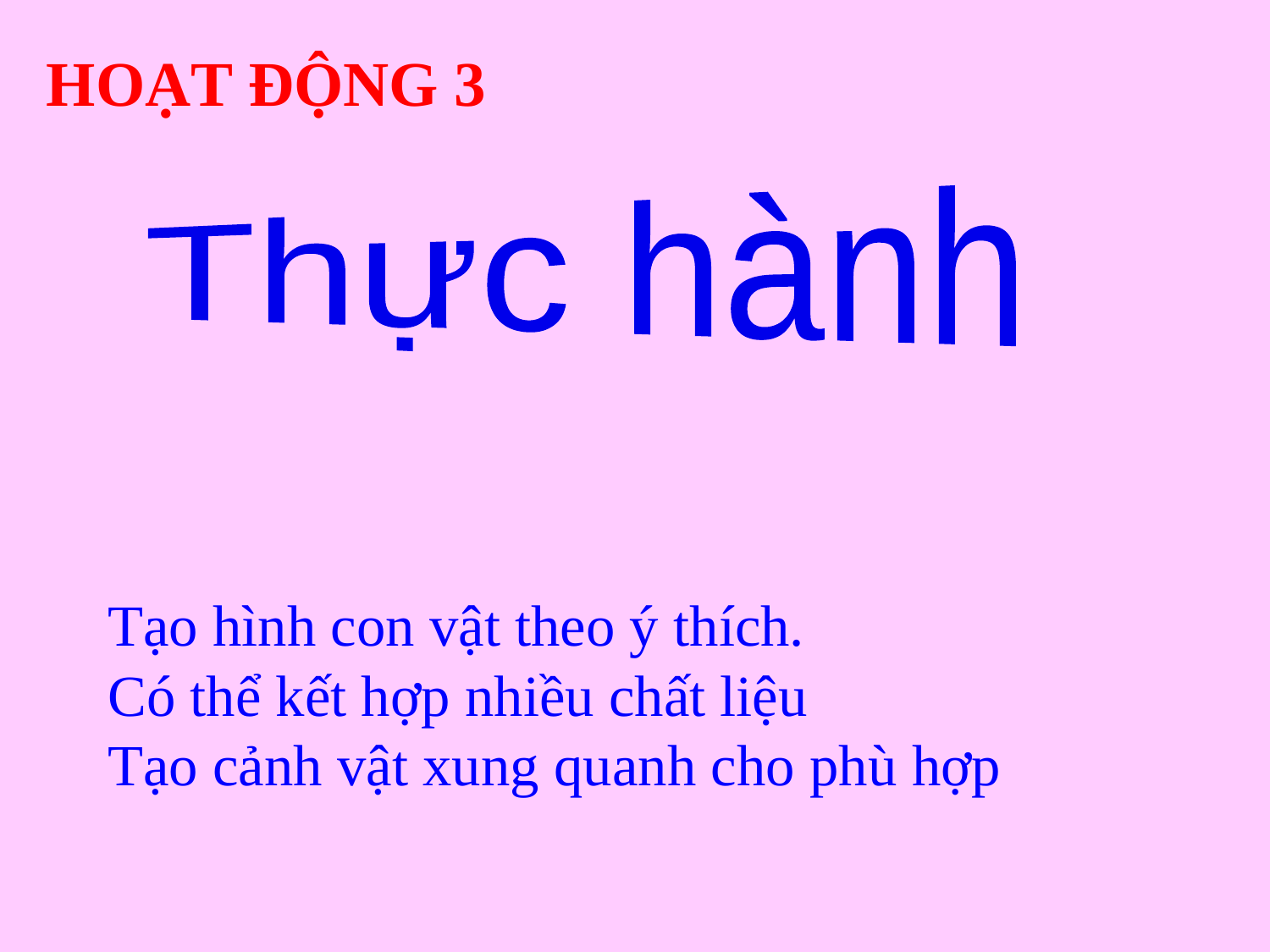

HOẠT ĐỘNG 3
Thực hành
Tạo hình con vật theo ý thích.
Có thể kết hợp nhiều chất liệu
Tạo cảnh vật xung quanh cho phù hợp